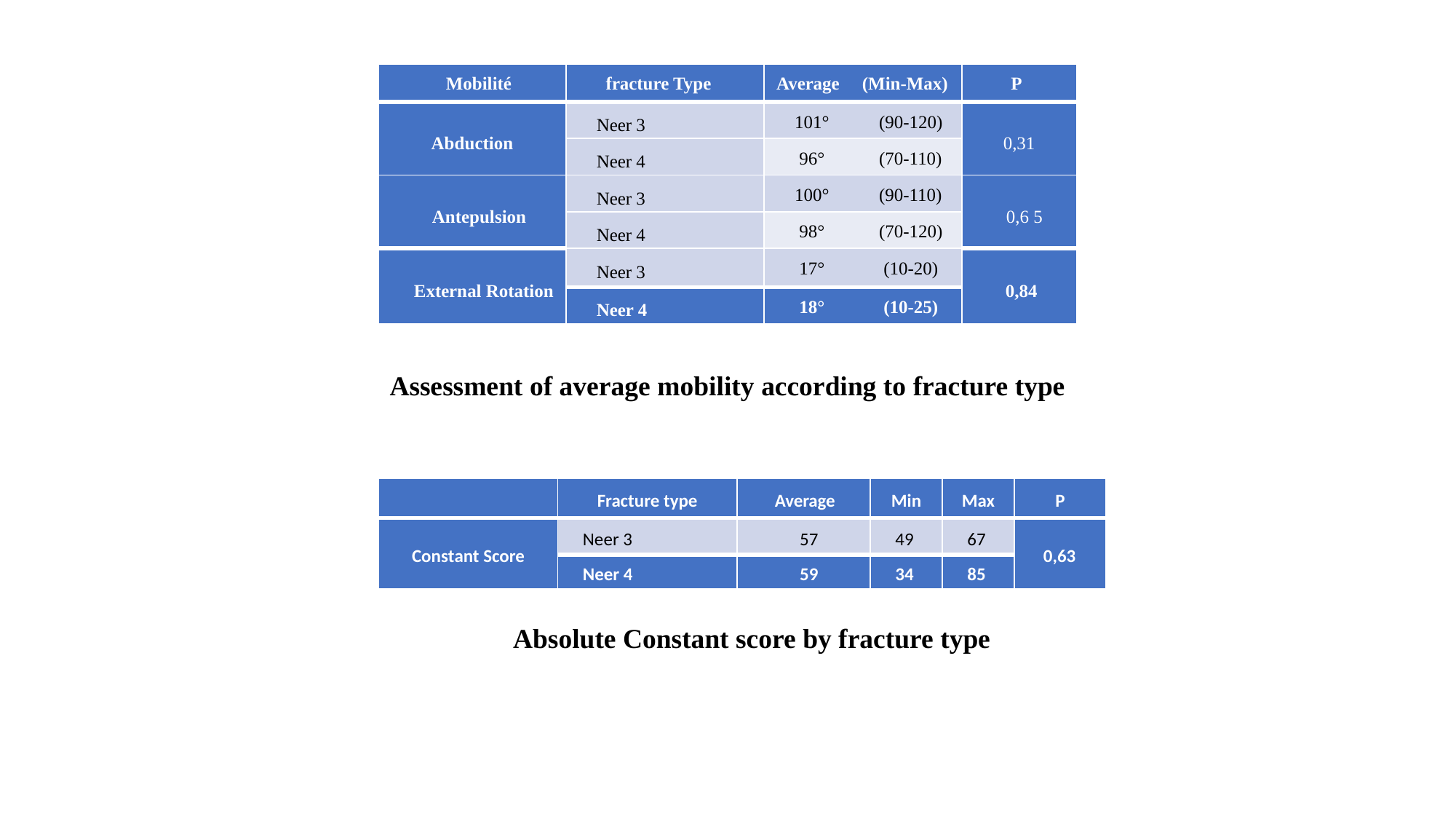

| Mobilité | fracture Type | Average (Min-Max) | P |
| --- | --- | --- | --- |
| Abduction | Neer 3 | 101° (90-120) | 0,31 |
|  | Neer 4 | 96° (70-110) |  |
| Antepulsion | Neer 3 | 100° (90-110) | 0,6 5 |
|  | Neer 4 | 98° (70-120) |  |
| External Rotation | Neer 3 | 17° (10-20) | 0,84 |
|  | Neer 4 | 18° (10-25) |  |
Assessment of average mobility according to fracture type
|  | Fracture type | Average | Min | Max | P |
| --- | --- | --- | --- | --- | --- |
| Constant Score | Neer 3 | 57 | 49 | 67 | 0,63 |
|  | Neer 4 | 59 | 34 | 85 |  |
Absolute Constant score by fracture type